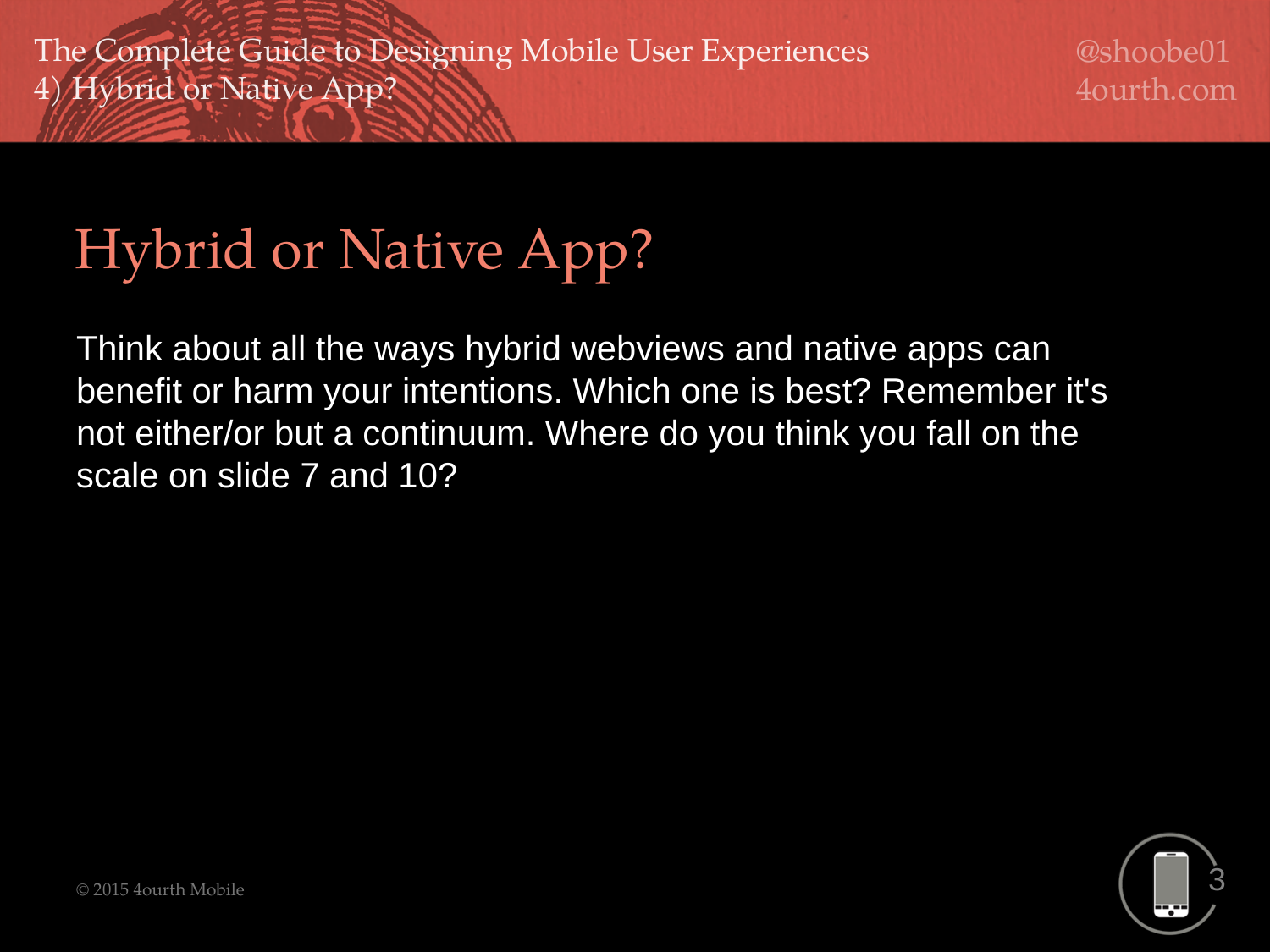

Hybrid or Native App?
Think about all the ways hybrid webviews and native apps can benefit or harm your intentions. Which one is best? Remember it's not either/or but a continuum. Where do you think you fall on the scale on slide 7 and 10?